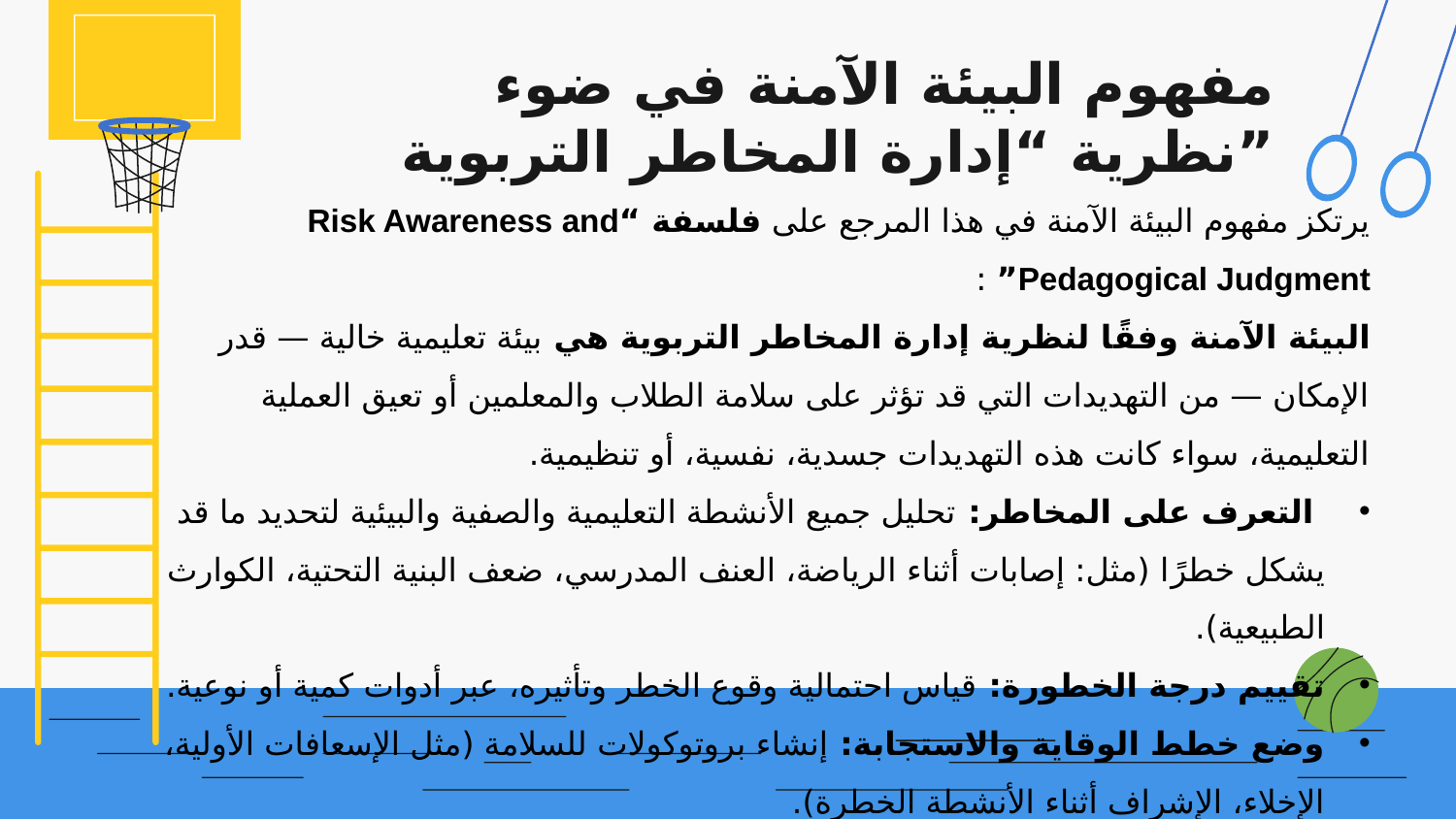

# مفهوم البيئة الآمنة في ضوء نظرية “إدارة المخاطر التربوية”

يرتكز مفهوم البيئة الآمنة في هذا المرجع على فلسفة “Risk Awareness and Pedagogical Judgment” :
البيئة الآمنة وفقًا لنظرية إدارة المخاطر التربوية هي بيئة تعليمية خالية — قدر الإمكان — من التهديدات التي قد تؤثر على سلامة الطلاب والمعلمين أو تعيق العملية التعليمية، سواء كانت هذه التهديدات جسدية، نفسية، أو تنظيمية.
 التعرف على المخاطر: تحليل جميع الأنشطة التعليمية والصفية والبيئية لتحديد ما قد يشكل خطرًا (مثل: إصابات أثناء الرياضة، العنف المدرسي، ضعف البنية التحتية، الكوارث الطبيعية).
تقييم درجة الخطورة: قياس احتمالية وقوع الخطر وتأثيره، عبر أدوات كمية أو نوعية.
وضع خطط الوقاية والاستجابة: إنشاء بروتوكولات للسلامة (مثل الإسعافات الأولية، الإخلاء، الإشراف أثناء الأنشطة الخطرة).
المتابعة والتقييم: مراجعة الإجراءات باستمرار، وتعديلها حسب التغيرات في بيئة المدرسة أو احتياجات الطلاب. عبدالله، ناصر. (2018)